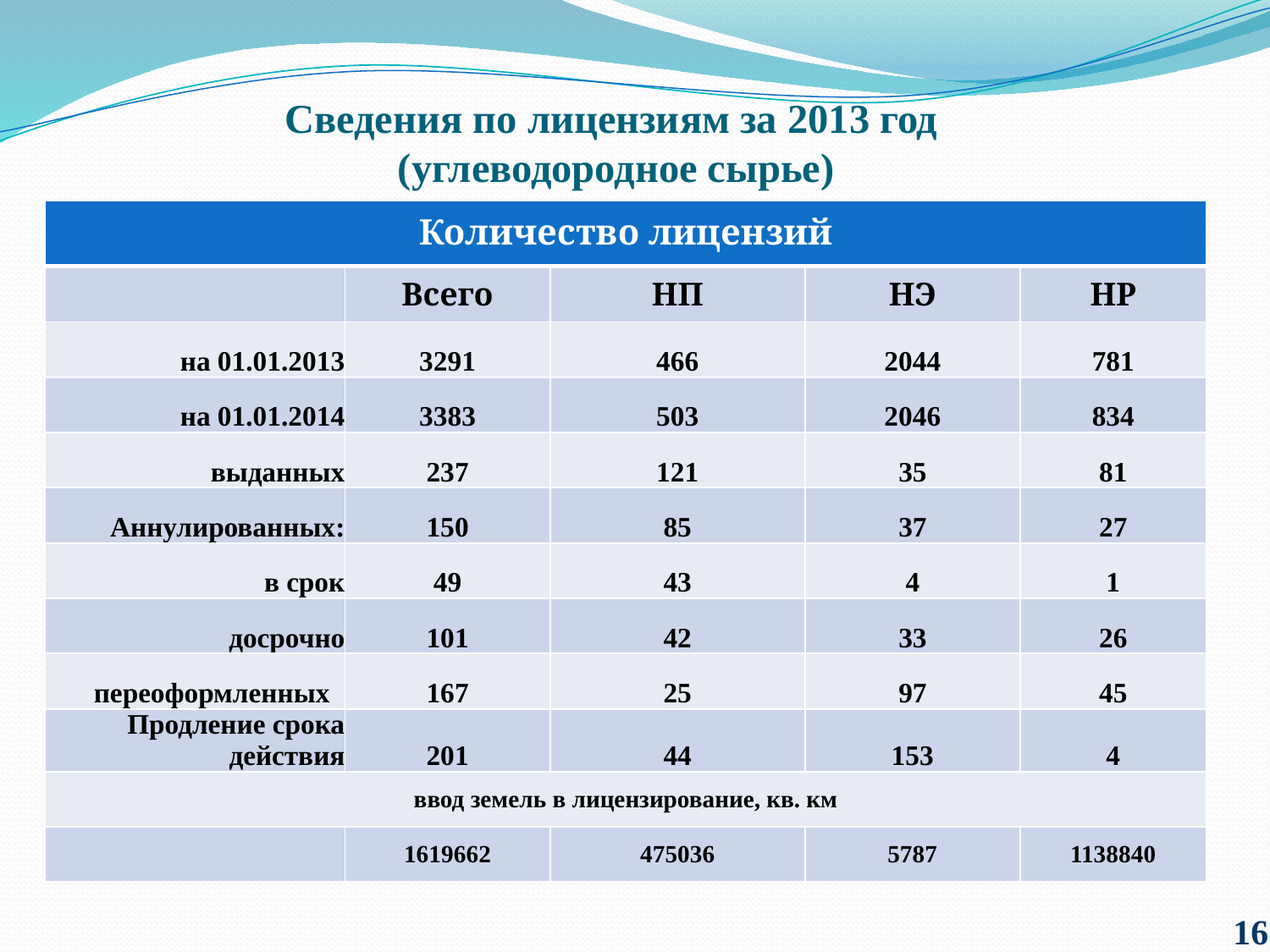

# Сведения по лицензиям за 2013 год (углеводородное сырье)
| Количество лицензий |  |  |  |  |
| --- | --- | --- | --- | --- |
|  | Всего | НП | НЭ | НР |
| на 01.01.2013 | 3291 | 466 | 2044 | 781 |
| на 01.01.2014 | 3383 | 503 | 2046 | 834 |
| выданных | 237 | 121 | 35 | 81 |
| Аннулированных: | 150 | 85 | 37 | 27 |
| в срок | 49 | 43 | 4 | 1 |
| досрочно | 101 | 42 | 33 | 26 |
| переоформленных | 167 | 25 | 97 | 45 |
| Продление срока действия | 201 | 44 | 153 | 4 |
| ввод земель в лицензирование, кв. км |  |  |  |  |
|  | 1619662 | 475036 | 5787 | 1138840 |
16